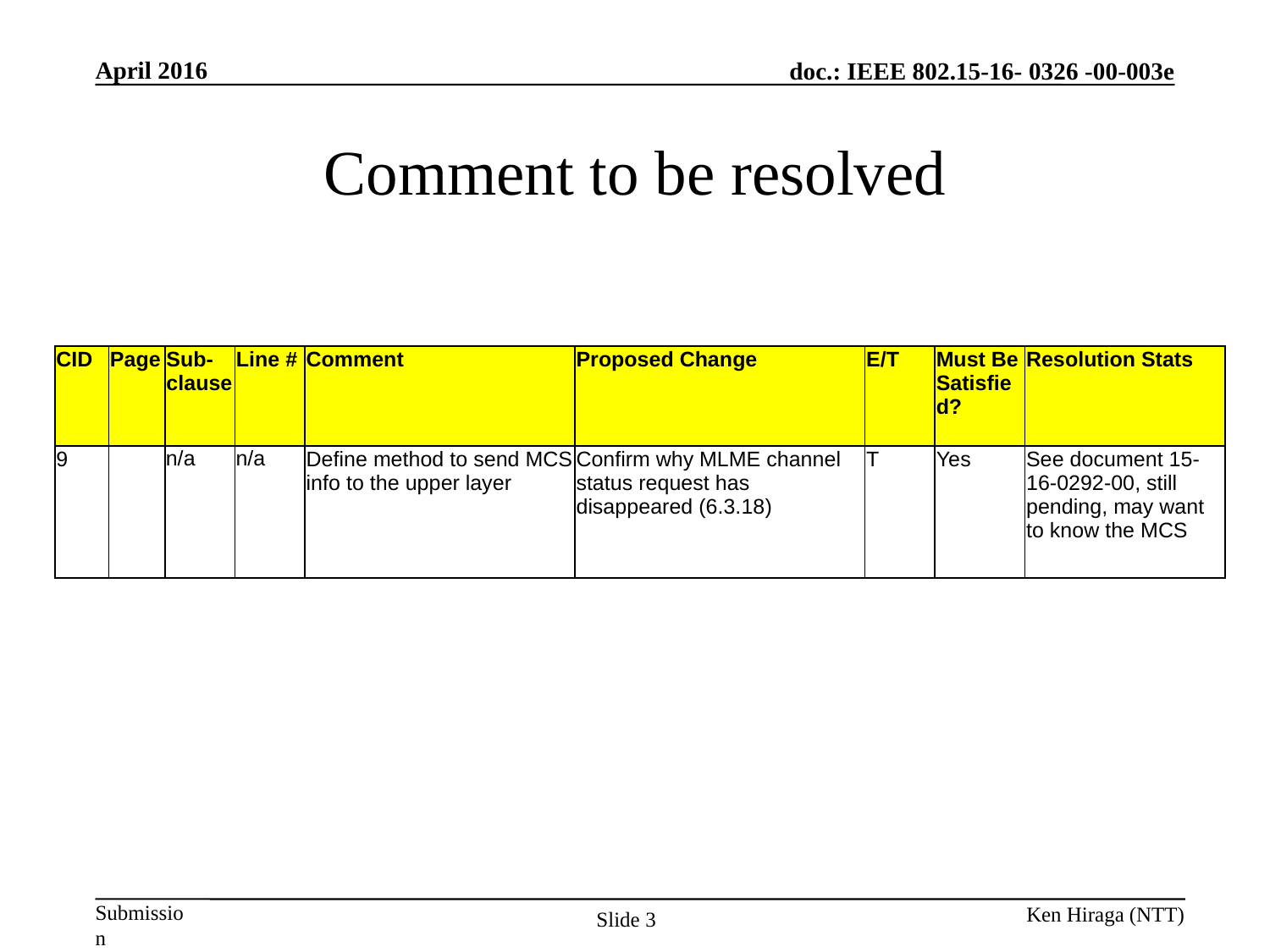

# Comment to be resolved
| CID | Page | Sub-clause | Line # | Comment | Proposed Change | E/T | Must Be Satisfied? | Resolution Stats |
| --- | --- | --- | --- | --- | --- | --- | --- | --- |
| 9 |  | n/a | n/a | Define method to send MCS info to the upper layer | Confirm why MLME channel status request has disappeared (6.3.18) | T | Yes | See document 15-16-0292-00, still pending, may want to know the MCS |